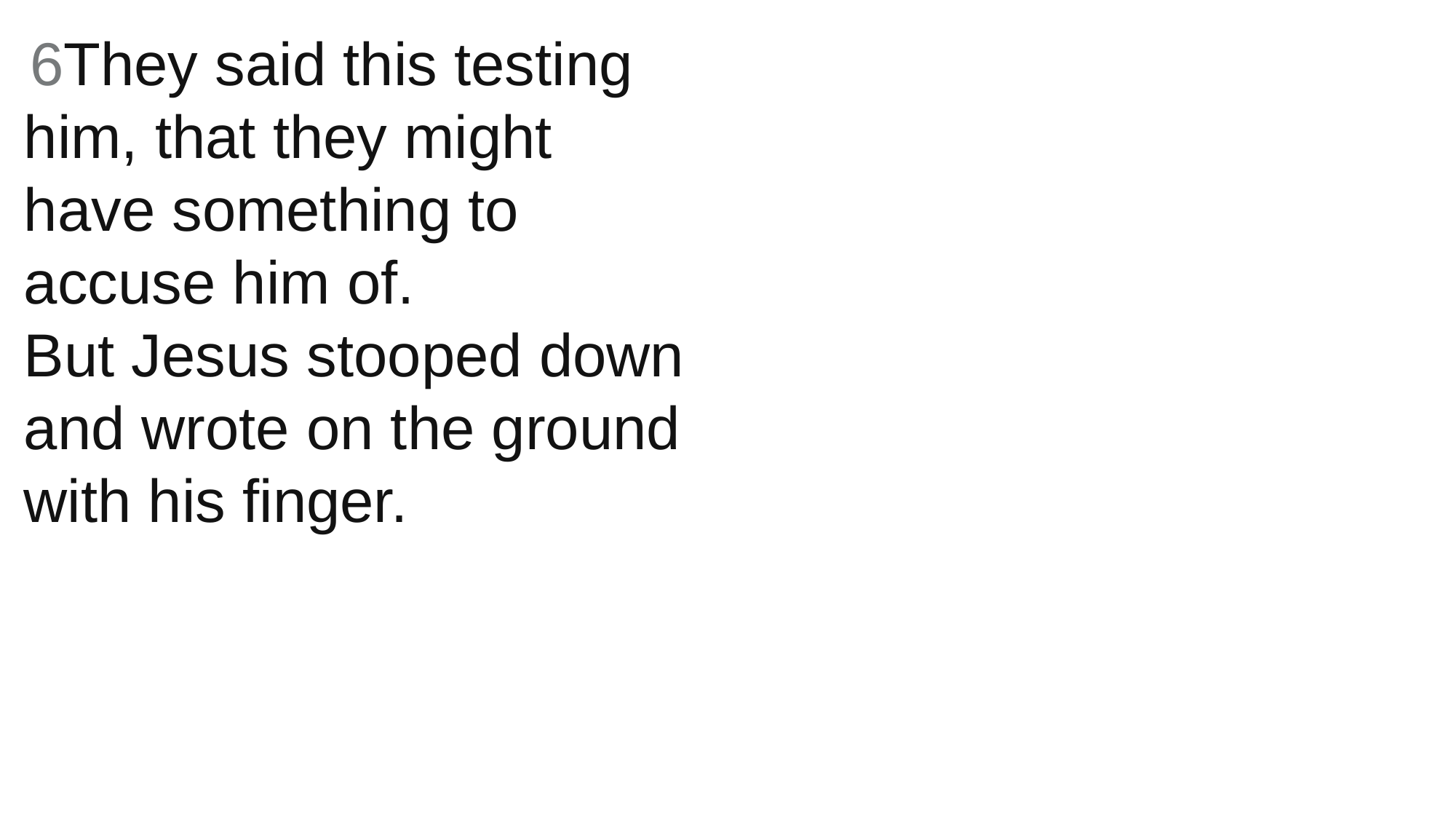

6They said this testing him, that they might have something to accuse him of.
But Jesus stooped down and wrote on the ground with his finger.